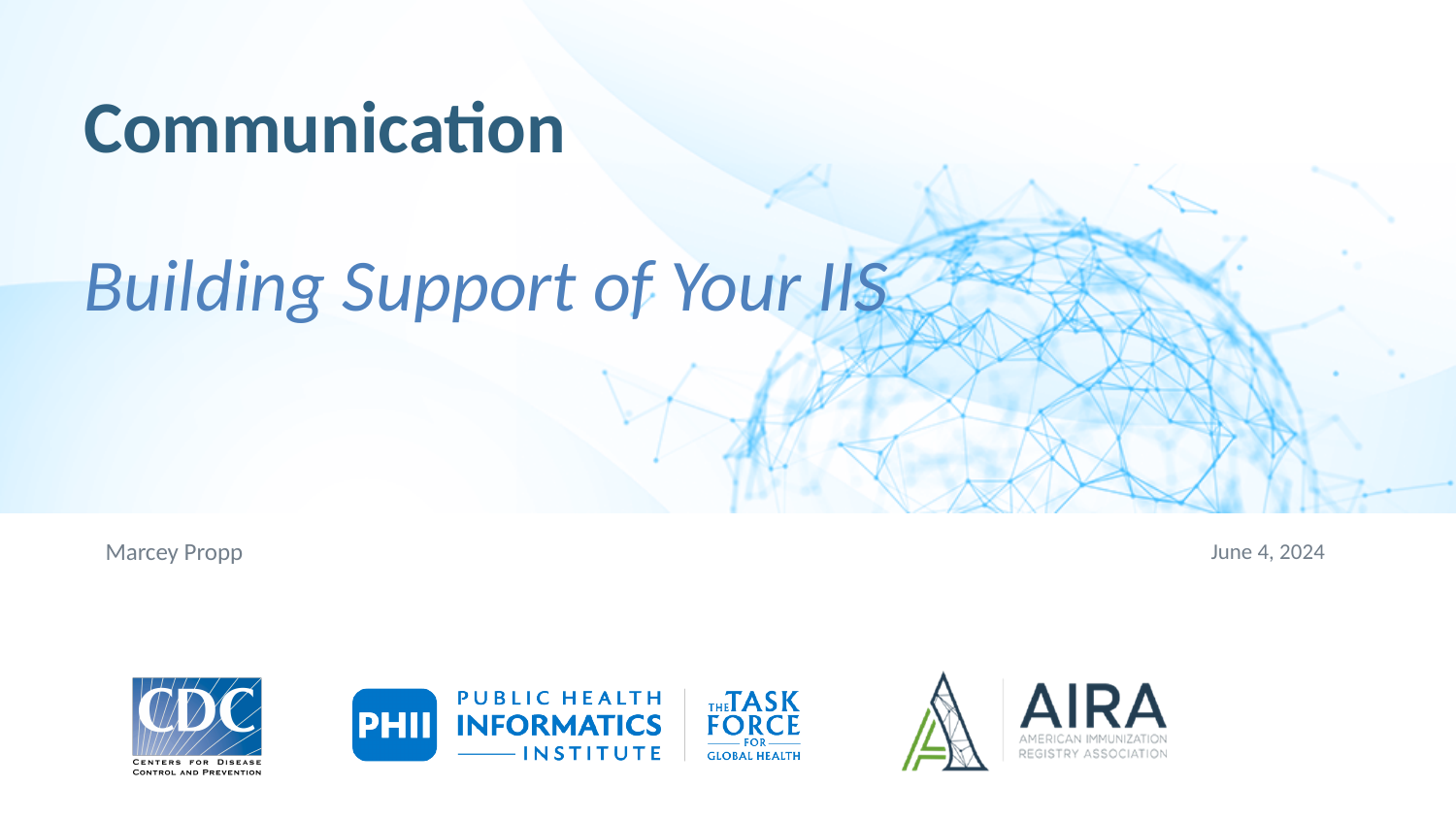

# Communication

Building Support of Your IIS
Marcey Propp
June 4, 2024
Presenter name/date